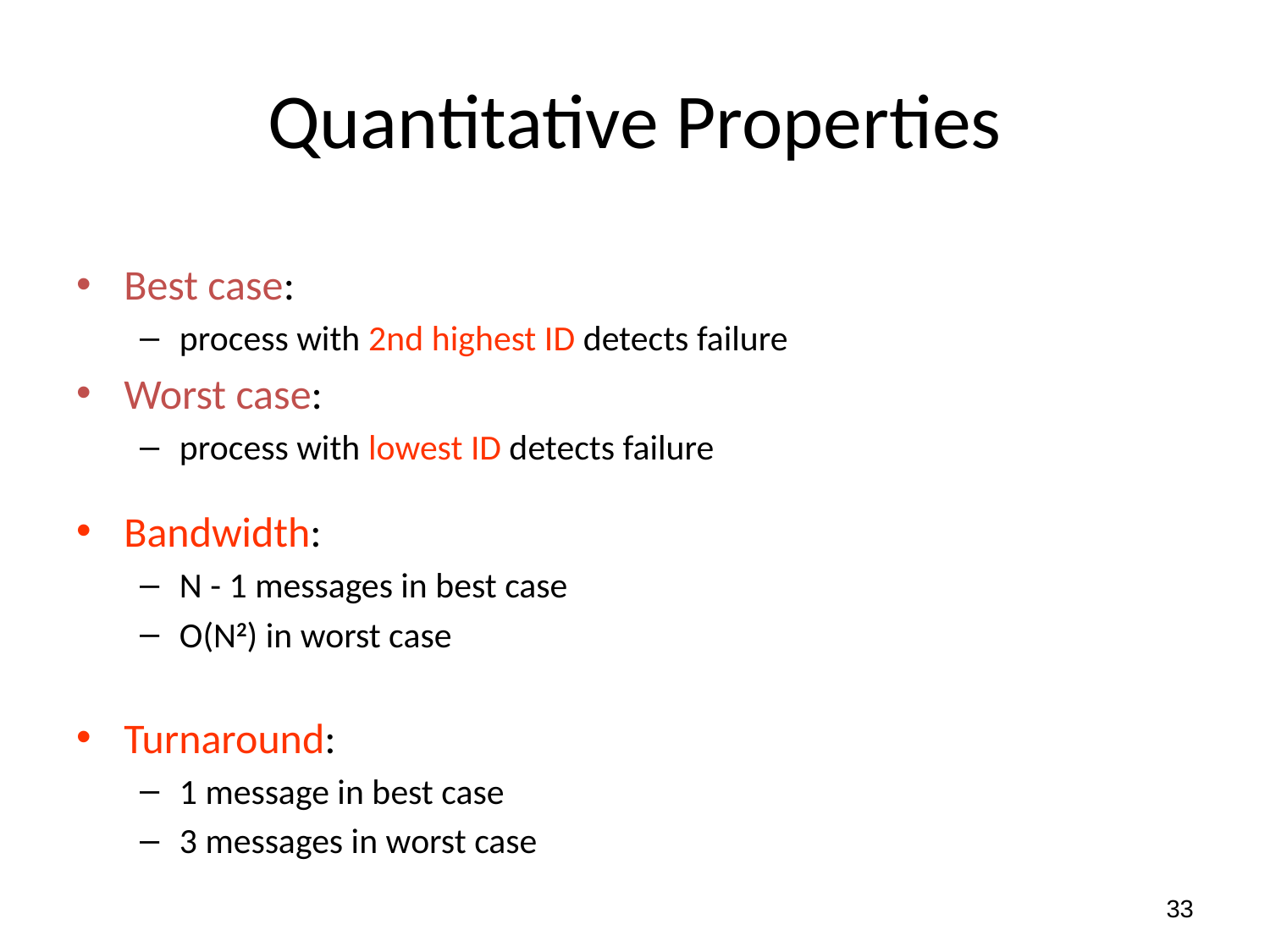

# Quantitative Properties

Best case:
process with 2nd highest ID detects failure
Worst case:
process with lowest ID detects failure

Bandwidth:
N - 1 messages in best case
O(N2) in worst case

Turnaround:
1 message in best case
3 messages in worst case

33